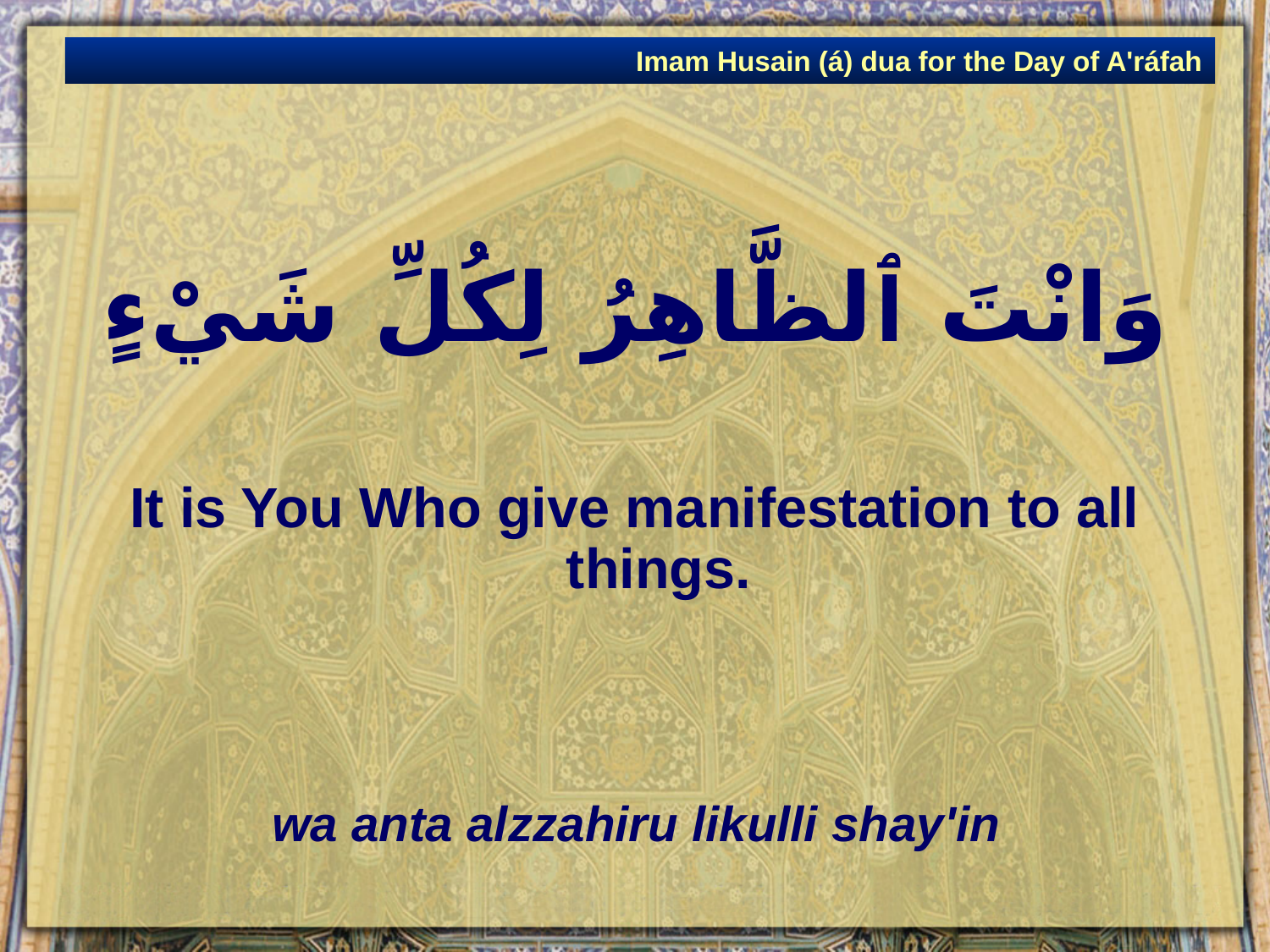

Imam Husain (á) dua for the Day of A'ráfah
# وَانْتَ ٱلظَّاهِرُ لِكُلِّ شَيْءٍ
It is You Who give manifestation to all things.
wa anta alzzahiru likulli shay'in